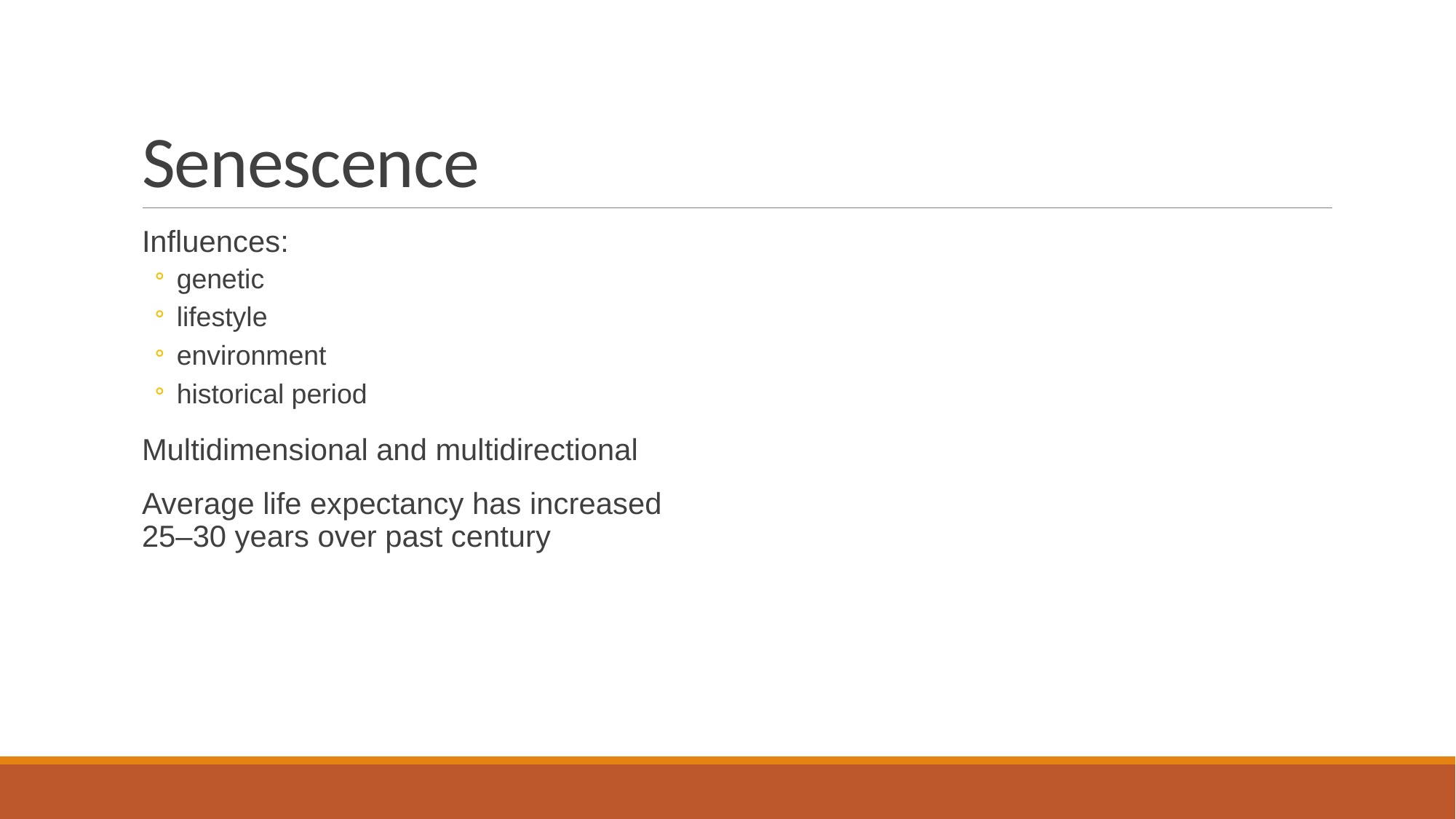

# Senescence
Influences:
genetic
lifestyle
environment
historical period
Multidimensional and multidirectional
Average life expectancy has increased
25–30 years over past century